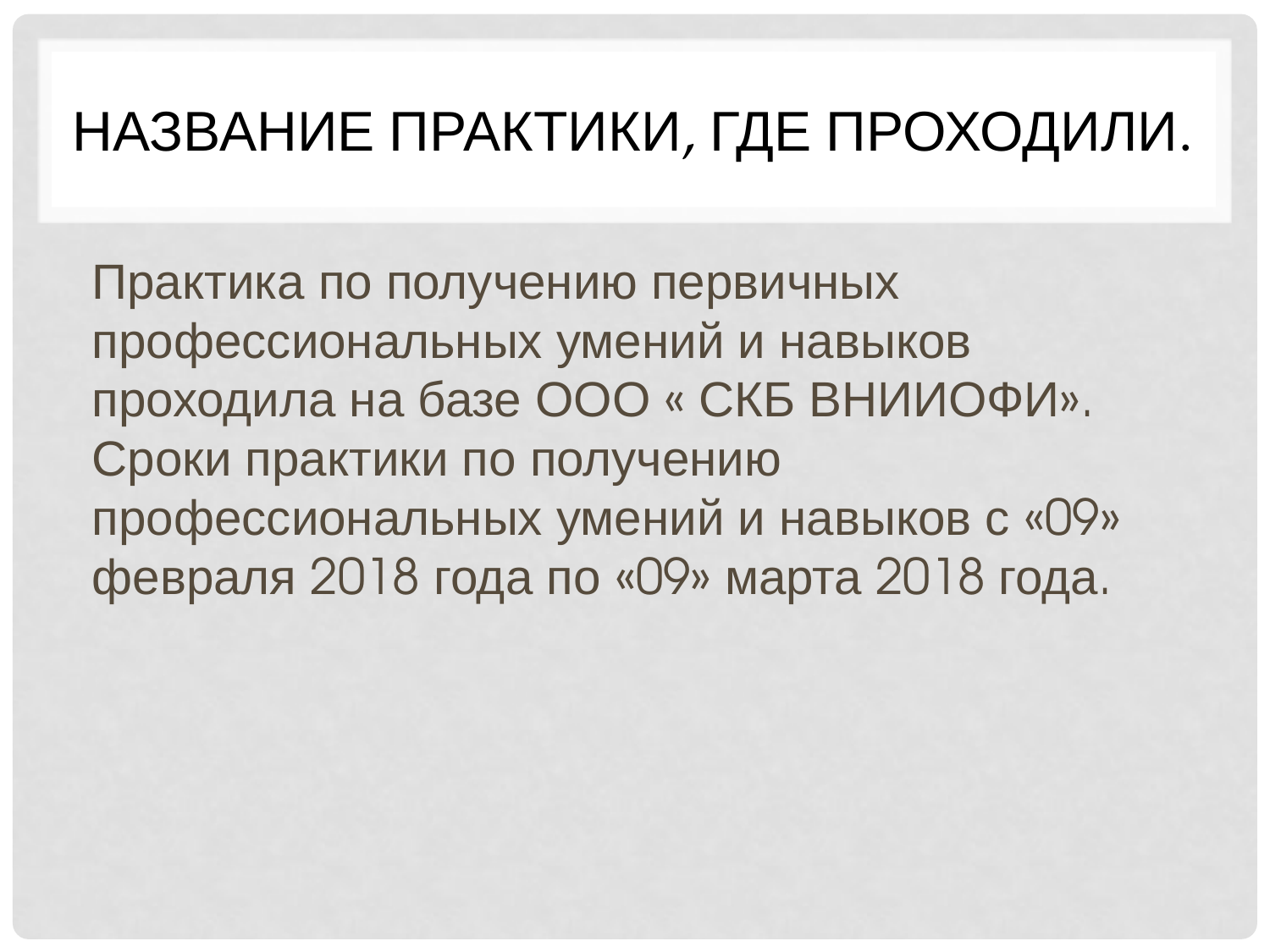

# Название практики, Где проходили.
Практика по получению первичных профессиональных умений и навыков проходила на базе ООО « СКБ ВНИИОФИ». Сроки практики по получению профессиональных умений и навыков с «09» февраля 2018 года по «09» марта 2018 года.